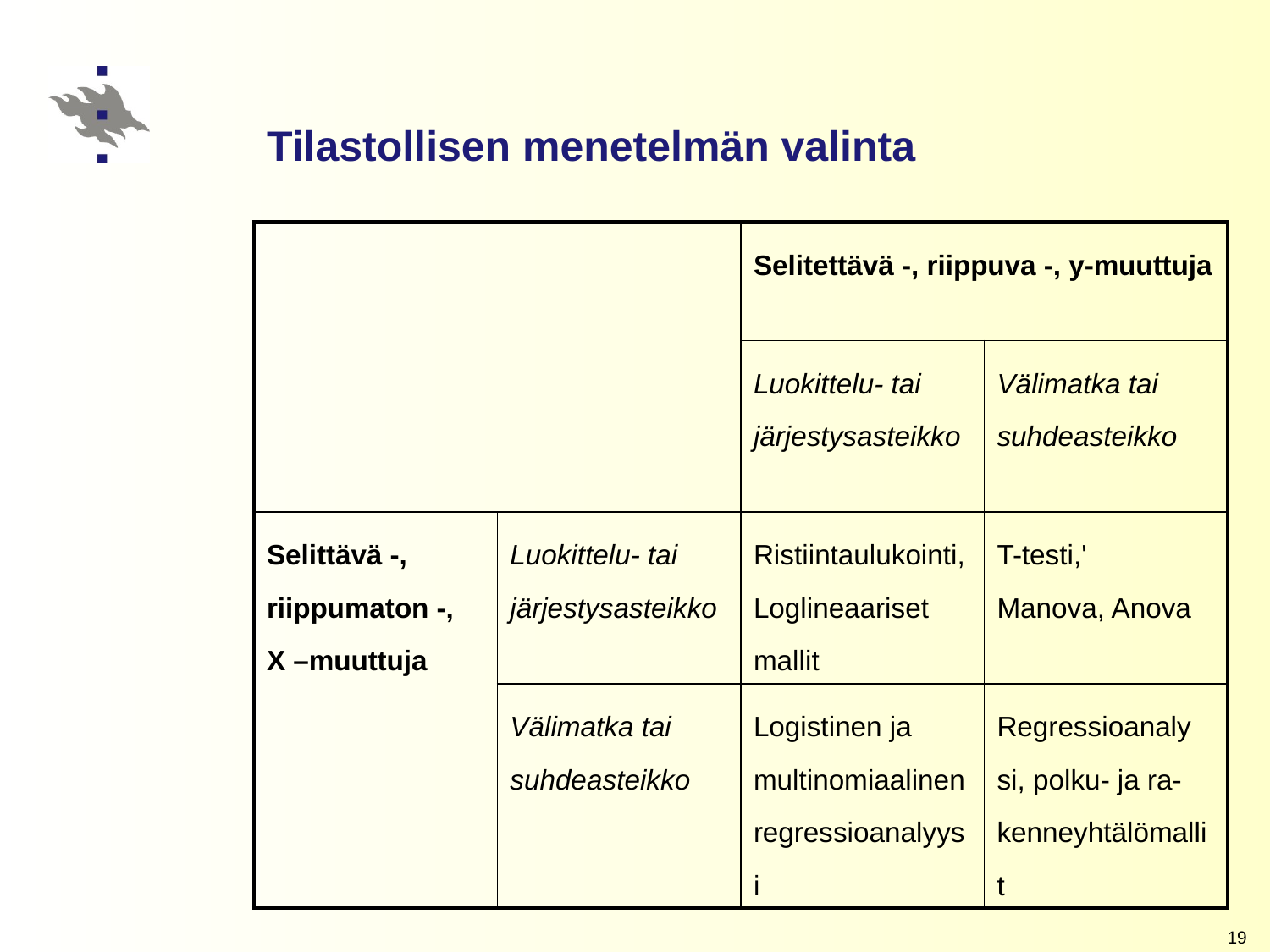

# Tilastollisen menetelmän valinta
|  |  | Selitettävä -, riippuva -, y-muuttuja |  |
| --- | --- | --- | --- |
|  |  | Luokittelu- tai järjestysasteikko | Välimatka tai suhdeasteikko |
| Selittävä -, riippumaton -, X –muuttuja | Luokittelu- tai järjestysasteikko | Ristiintaulukointi, Loglineaariset mallit | T-testi,' Manova, Anova |
|  | Välimatka tai suhdeasteikko | Logistinen ja multinomiaalinen regressioanalyysi | Regressioanaly si, polku- ja ra- kenneyhtälömallit |
19